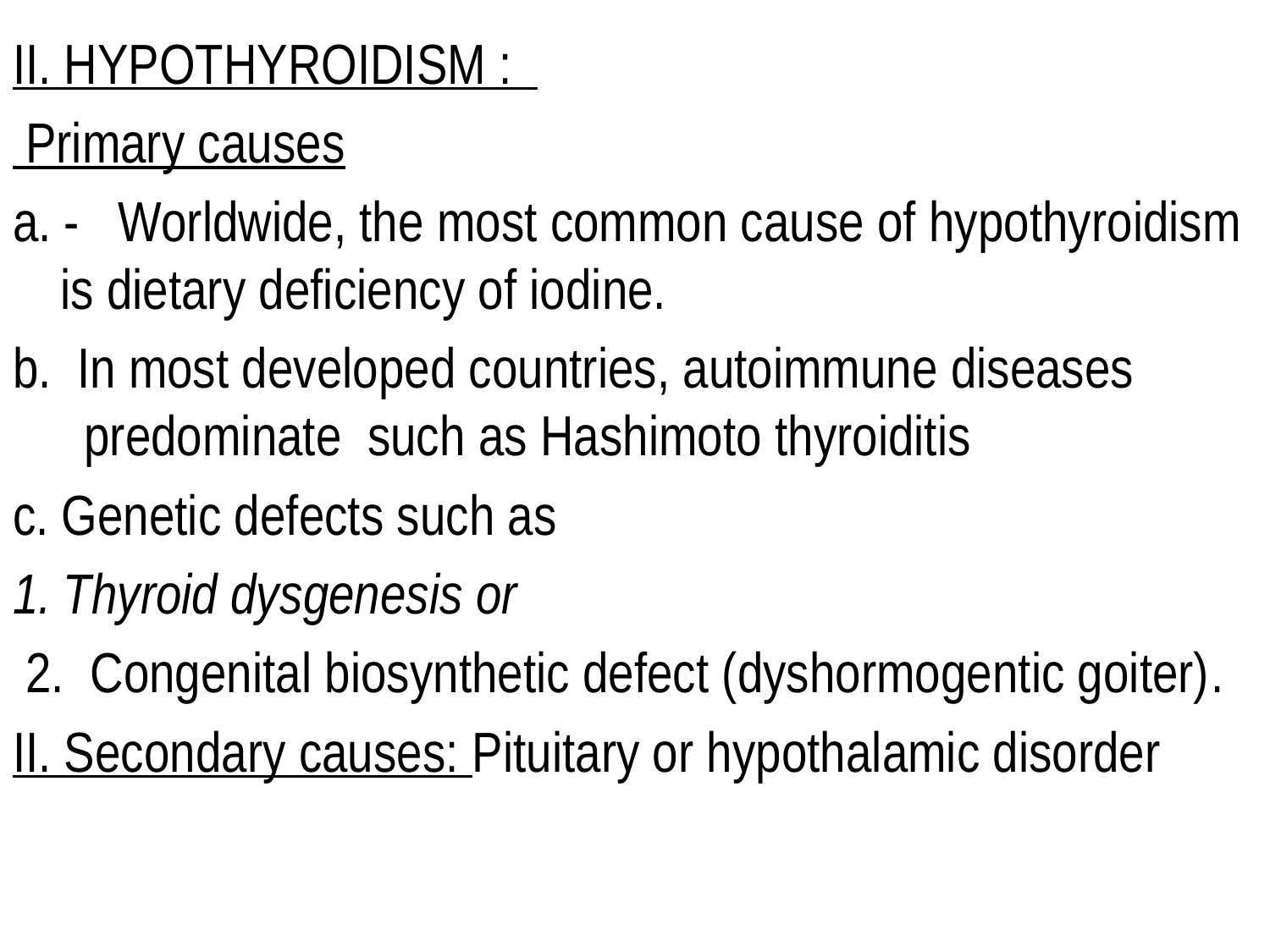

II. HYPOTHYROIDISM :
 Primary causes
a. -   Worldwide, the most common cause of hypothyroidism is dietary deficiency of iodine.
b.  In most developed countries, autoimmune diseases predominate  such as Hashimoto thyroiditis
c. Genetic defects such as
1. Thyroid dysgenesis or
 2.  Congenital biosynthetic defect (dyshormogentic goiter).
II. Secondary causes: Pituitary or hypothalamic disorder